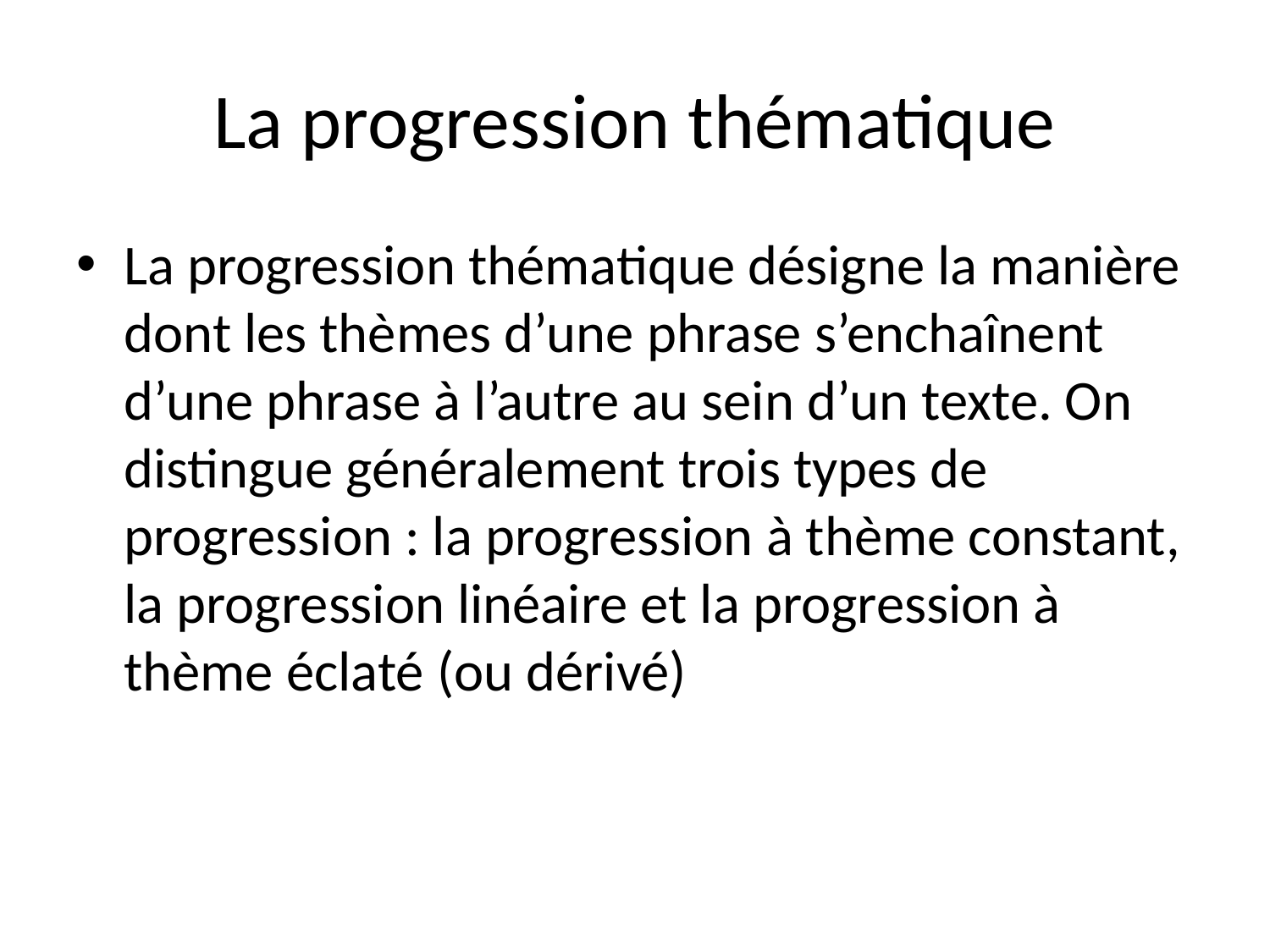

# La progression thématique
La progression thématique désigne la manière dont les thèmes d’une phrase s’enchaînent d’une phrase à l’autre au sein d’un texte. On distingue généralement trois types de progression : la progression à thème constant, la progression linéaire et la progression à thème éclaté (ou dérivé)